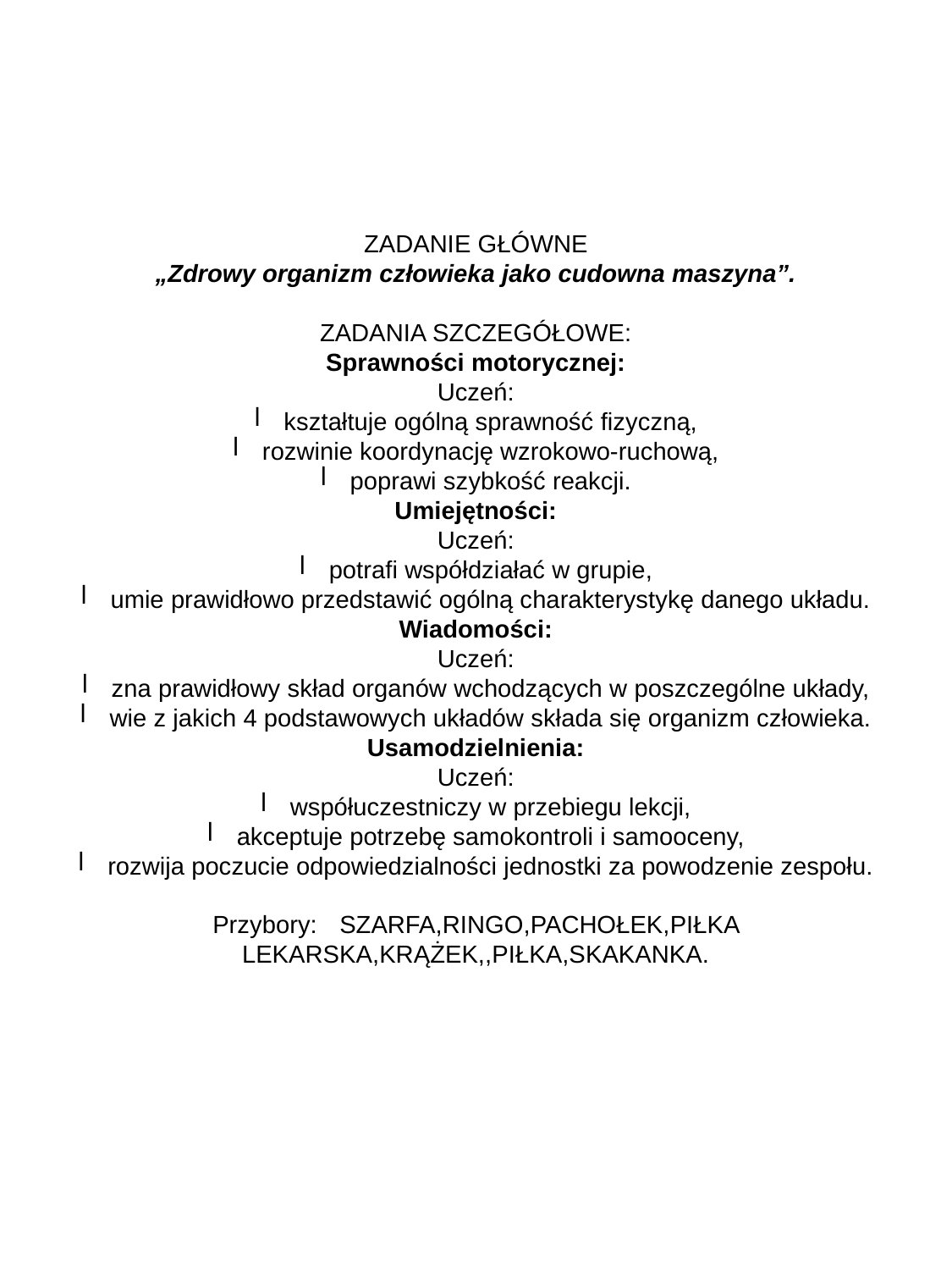

ZADANIE GŁÓWNE
„Zdrowy organizm człowieka jako cudowna maszyna”.

ZADANIA SZCZEGÓŁOWE:
Sprawności motorycznej:
Uczeń:
kształtuje ogólną sprawność fizyczną,
rozwinie koordynację wzrokowo-ruchową,
poprawi szybkość reakcji.
Umiejętności:
Uczeń:
potrafi współdziałać w grupie,
umie prawidłowo przedstawić ogólną charakterystykę danego układu.
Wiadomości:
Uczeń:
zna prawidłowy skład organów wchodzących w poszczególne układy,
wie z jakich 4 podstawowych układów składa się organizm człowieka.
Usamodzielnienia:
Uczeń:
współuczestniczy w przebiegu lekcji,
akceptuje potrzebę samokontroli i samooceny,
rozwija poczucie odpowiedzialności jednostki za powodzenie zespołu.

Przybory:	SZARFA,RINGO,PACHOŁEK,PIŁKA LEKARSKA,KRĄŻEK,,PIŁKA,SKAKANKA.